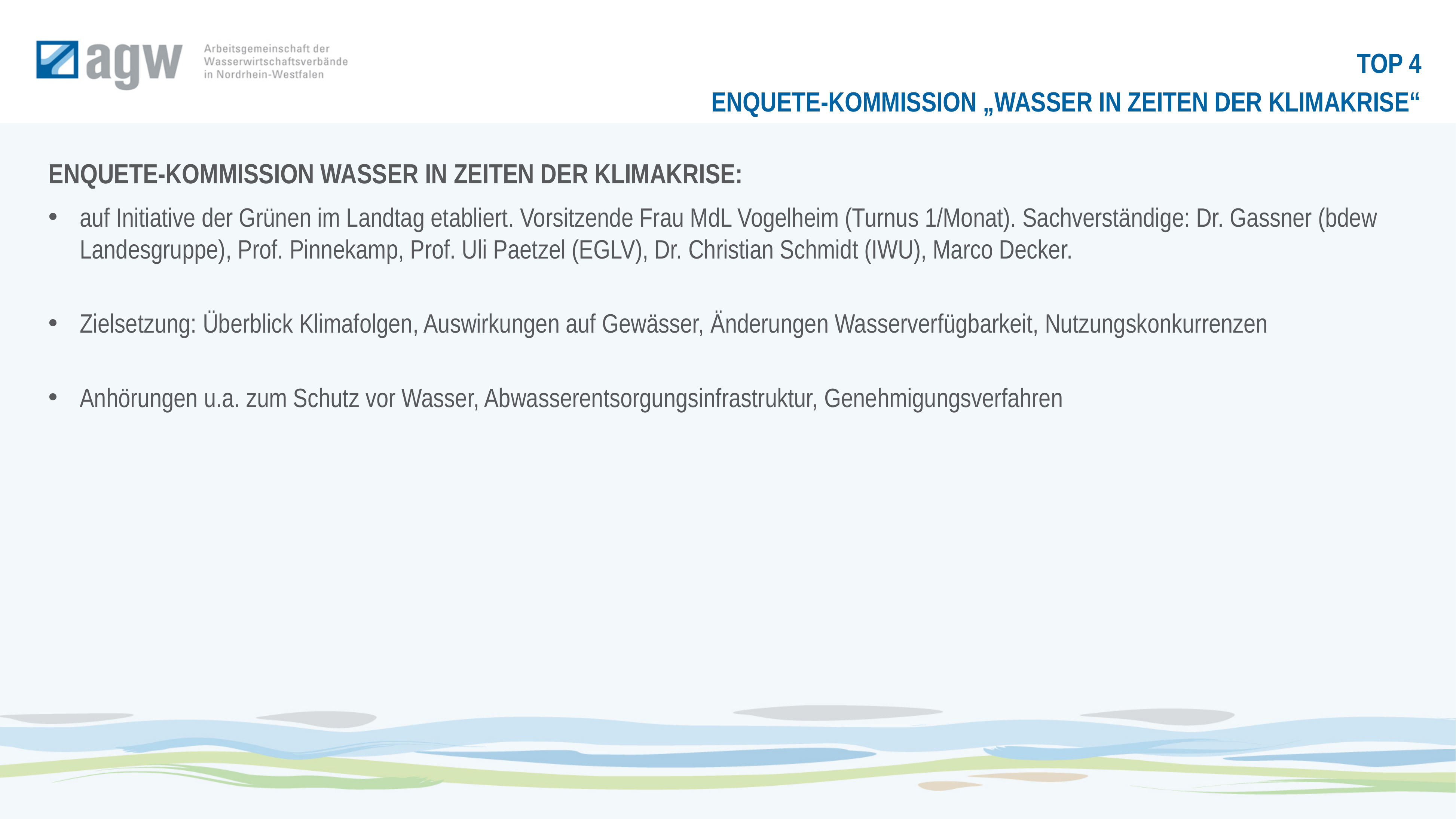

TOP 4
Enquete-Kommission „Wasser in Zeiten der Klimakrise“
Enquete-Kommission Wasser in Zeiten der Klimakrise:
auf Initiative der Grünen im Landtag etabliert. Vorsitzende Frau MdL Vogelheim (Turnus 1/Monat). Sachverständige: Dr. Gassner (bdew Landesgruppe), Prof. Pinnekamp, Prof. Uli Paetzel (EGLV), Dr. Christian Schmidt (IWU), Marco Decker.

Zielsetzung: Überblick Klimafolgen, Auswirkungen auf Gewässer, Änderungen Wasserverfügbarkeit, Nutzungskonkurrenzen

Anhörungen u.a. zum Schutz vor Wasser, Abwasserentsorgungsinfrastruktur, Genehmigungsverfahren